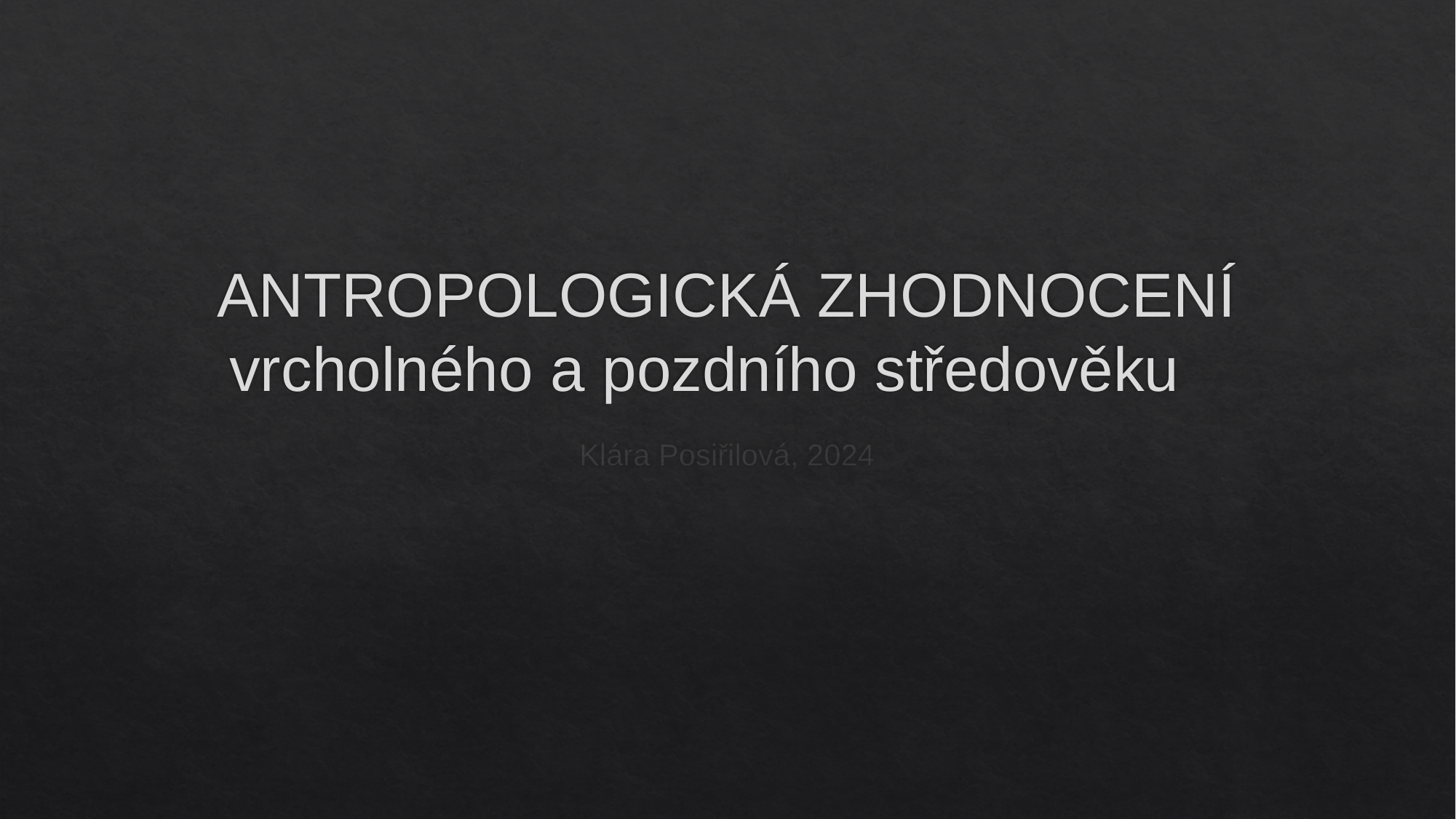

# ANTROPOLOGICKÁ ZHODNOCENÍ vrcholného a pozdního středověku
Klára Posiřilová, 2024